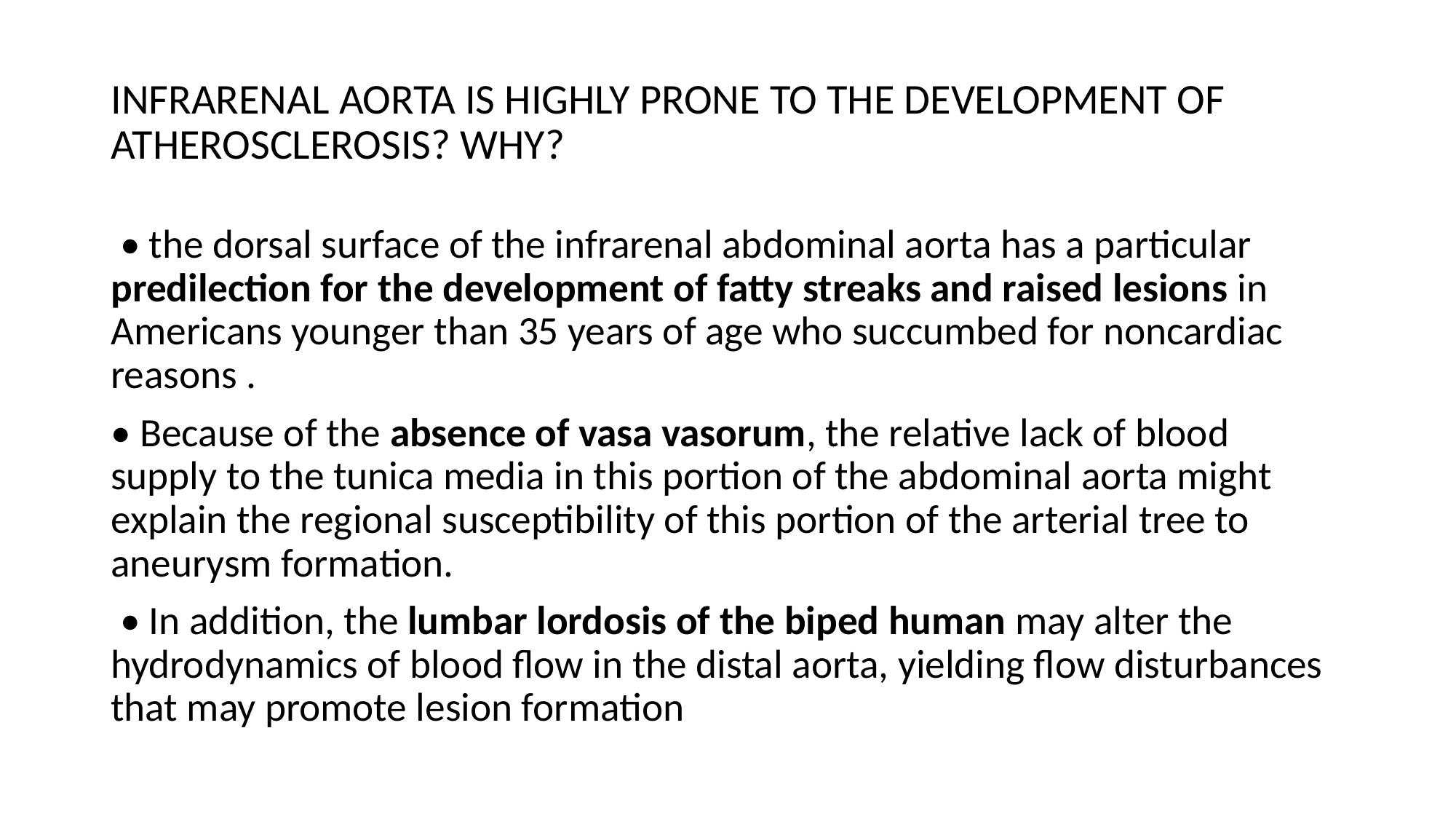

# INFRARENAL AORTA IS HIGHLY PRONE TO THE DEVELOPMENT OF ATHEROSCLEROSIS? WHY?
 • the dorsal surface of the infrarenal abdominal aorta has a particular predilection for the development of fatty streaks and raised lesions in Americans younger than 35 years of age who succumbed for noncardiac reasons .
• Because of the absence of vasa vasorum, the relative lack of blood supply to the tunica media in this portion of the abdominal aorta might explain the regional susceptibility of this portion of the arterial tree to aneurysm formation.
 • In addition, the lumbar lordosis of the biped human may alter the hydrodynamics of blood flow in the distal aorta, yielding flow disturbances that may promote lesion formation